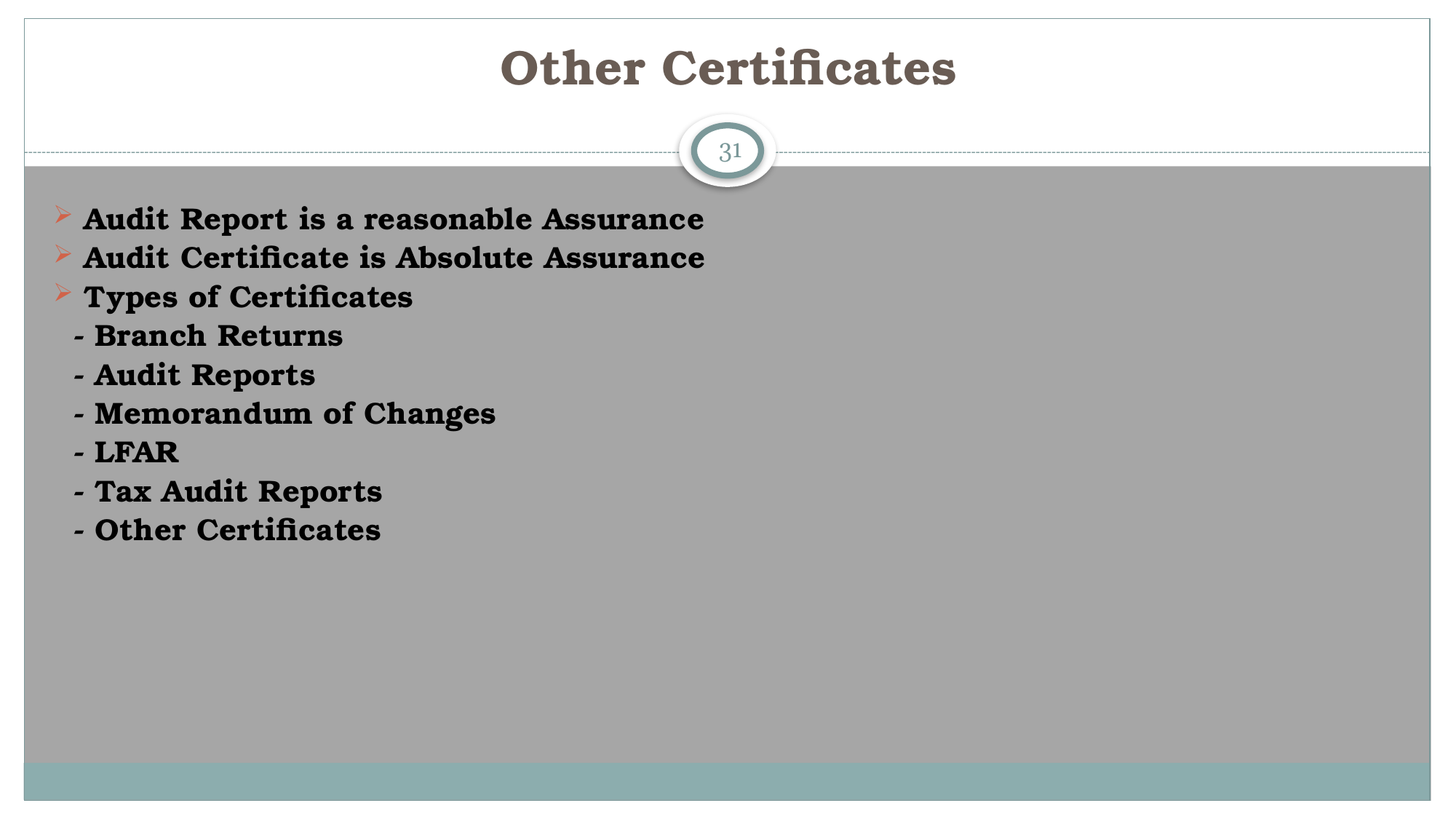

# Other Certificates
31
 Audit Report is a reasonable Assurance
 Audit Certificate is Absolute Assurance
 Types of Certificates
  - Branch Returns
  - Audit Reports
  - Memorandum of Changes
  - LFAR
  - Tax Audit Reports
  - Other Certificates